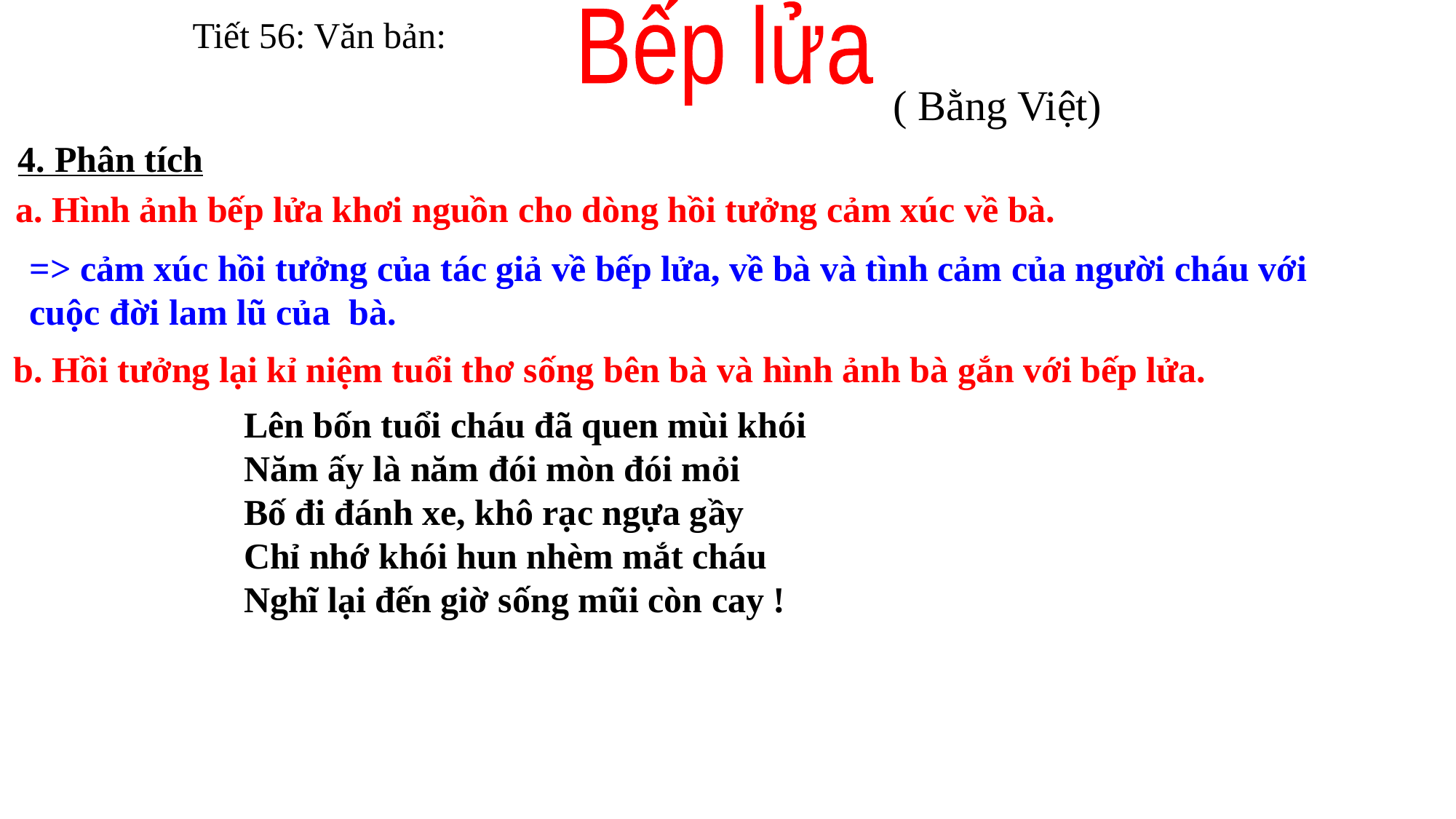

Bếp lửa
Tiết 56: Văn bản:
( Bằng Việt)
4. Phân tích
a. Hình ảnh bếp lửa khơi nguồn cho dòng hồi tưởng cảm xúc về bà.
=> cảm xúc hồi tưởng của tác giả về bếp lửa, về bà và tình cảm của người cháu với cuộc đời lam lũ của  bà.
b. Hồi tưởng lại kỉ niệm tuổi thơ sống bên bà và hình ảnh bà gắn với bếp lửa.
Lên bốn tuổi cháu đã quen mùi khói
Năm ấy là năm đói mòn đói mỏi
Bố đi đánh xe, khô rạc ngựa gầy
Chỉ nhớ khói hun nhèm mắt cháu
Nghĩ lại đến giờ sống mũi còn cay !